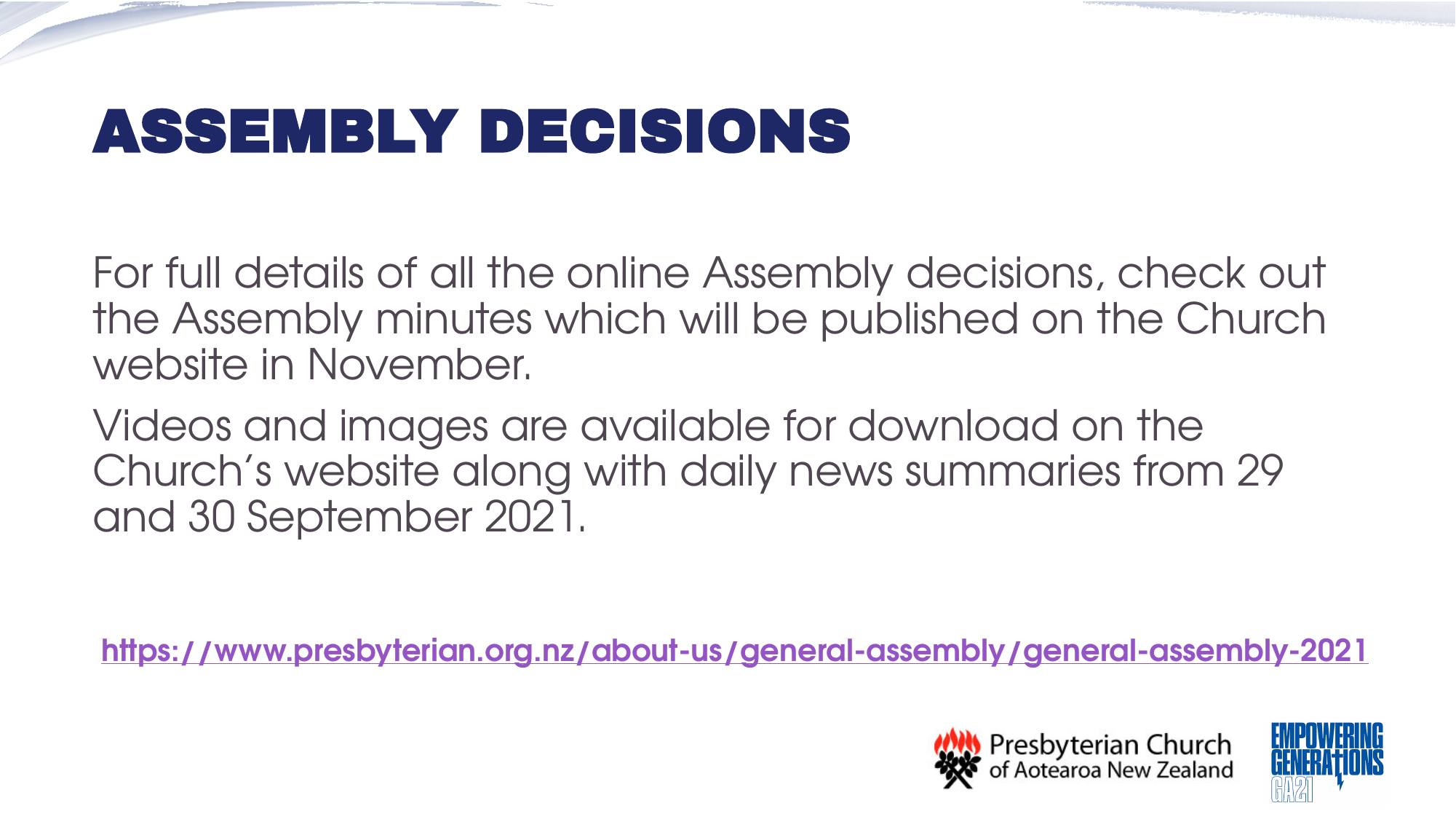

# Assembly decisions
For full details of all the online Assembly decisions, check out the Assembly minutes which will be published on the Church website in November.
Videos and images are available for download on the Church’s website along with daily news summaries from 29 and 30 September 2021.
https://www.presbyterian.org.nz/about-us/general-assembly/general-assembly-2021